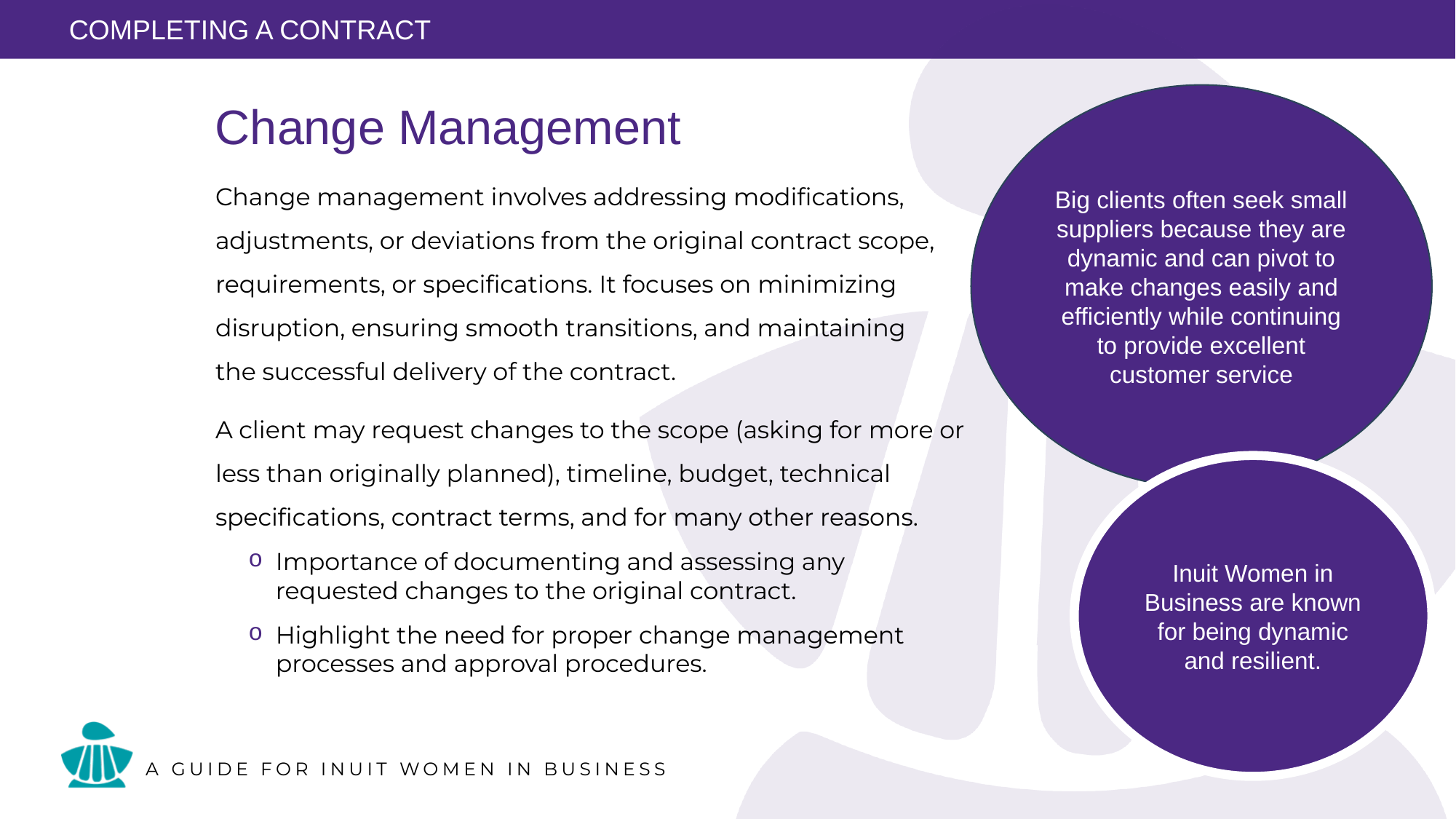

20
Big clients often seek small suppliers because they are dynamic and can pivot to make changes easily and efficiently while continuing to provide excellent customer service
Change Management
Change management involves addressing modifications, adjustments, or deviations from the original contract scope, requirements, or specifications. It focuses on minimizing
disruption, ensuring smooth transitions, and maintaining
the successful delivery of the contract.
A client may request changes to the scope (asking for more or less than originally planned), timeline, budget, technical specifications, contract terms, and for many other reasons.
Importance of documenting and assessing any requested changes to the original contract.
Highlight the need for proper change management
processes and approval procedures.
Inuit Women in Business are known for being dynamic and resilient.